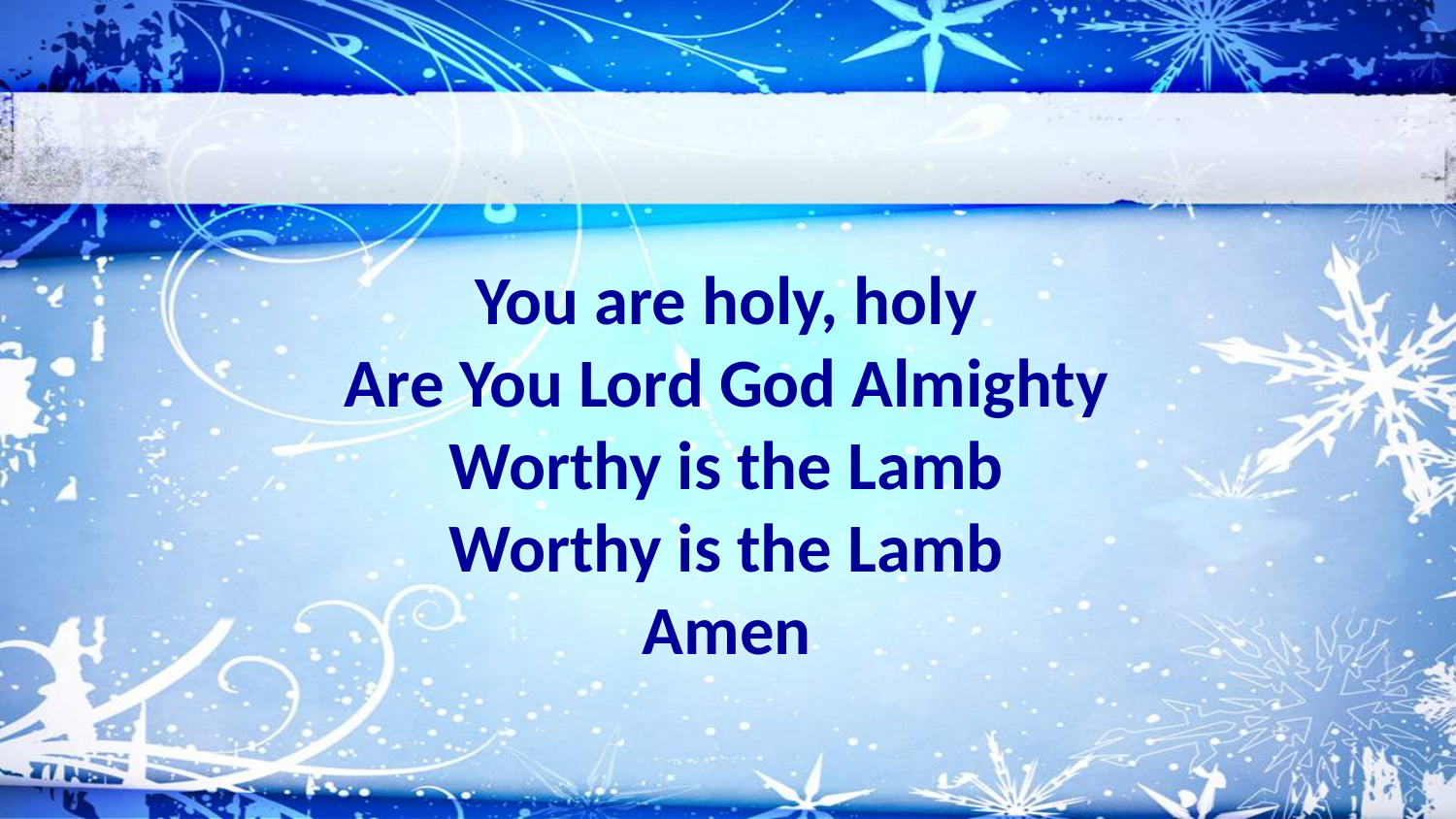

You are holy, holy
Are You Lord God Almighty
Worthy is the Lamb
Worthy is the Lamb
Amen